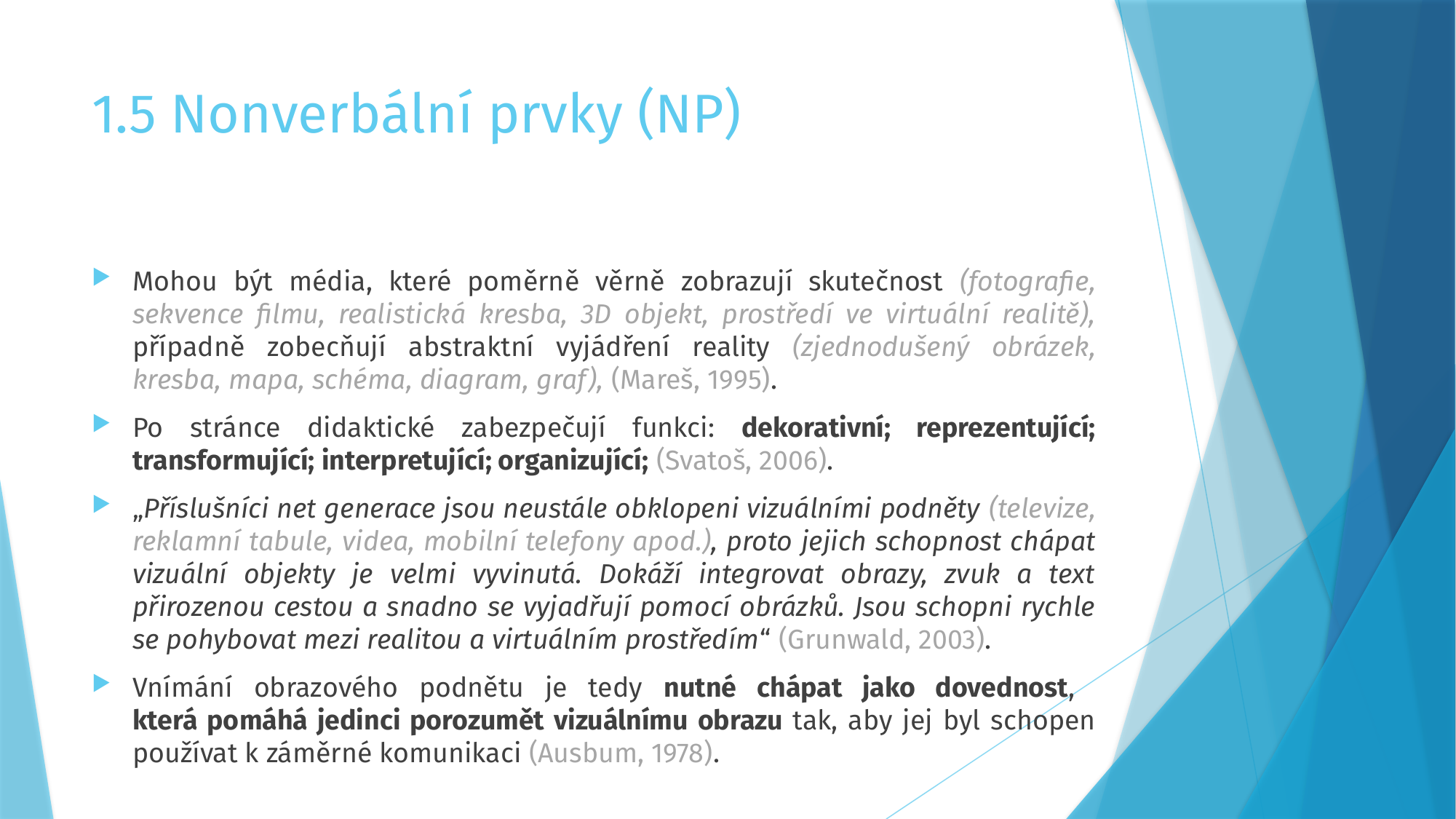

# 1.5 Nonverbální prvky (NP)
Mohou být média, které poměrně věrně zobrazují skutečnost (fotografie, sekvence filmu, realistická kresba, 3D objekt, prostředí ve virtuální realitě), případně zobecňují abstraktní vyjádření reality (zjednodušený obrázek, kresba, mapa, schéma, diagram, graf), (Mareš, 1995).
Po stránce didaktické zabezpečují funkci: dekorativní; reprezentující; transformující; interpretující; organizující; (Svatoš, 2006).
„Příslušníci net generace jsou neustále obklopeni vizuálními podněty (televize, reklamní tabule, videa, mobilní telefony apod.), proto jejich schopnost chápat vizuální objekty je velmi vyvinutá. Dokáží integrovat obrazy, zvuk a text přirozenou cestou a snadno se vyjadřují pomocí obrázků. Jsou schopni rychle se pohybovat mezi realitou a virtuálním prostředím“ (Grunwald, 2003).
Vnímání obrazového podnětu je tedy nutné chápat jako dovednost,
která pomáhá jedinci porozumět vizuálnímu obrazu tak, aby jej byl schopen používat k záměrné komunikaci (Ausbum, 1978).